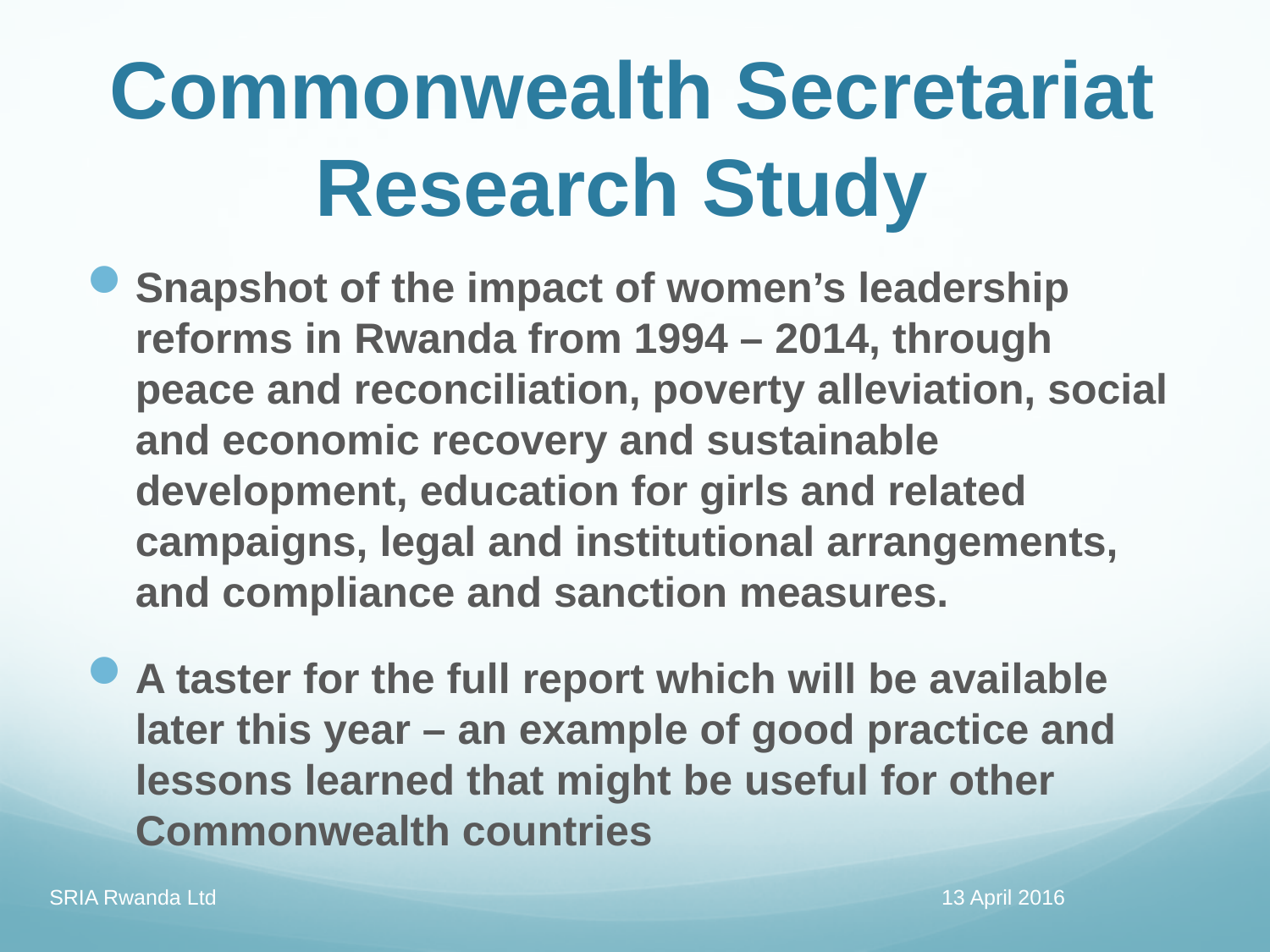

# Commonwealth Secretariat Research Study
Snapshot of the impact of women’s leadership reforms in Rwanda from 1994 – 2014, through peace and reconciliation, poverty alleviation, social and economic recovery and sustainable development, education for girls and related campaigns, legal and institutional arrangements, and compliance and sanction measures.
A taster for the full report which will be available later this year – an example of good practice and lessons learned that might be useful for other Commonwealth countries
SRIA Rwanda Ltd
13 April 2016